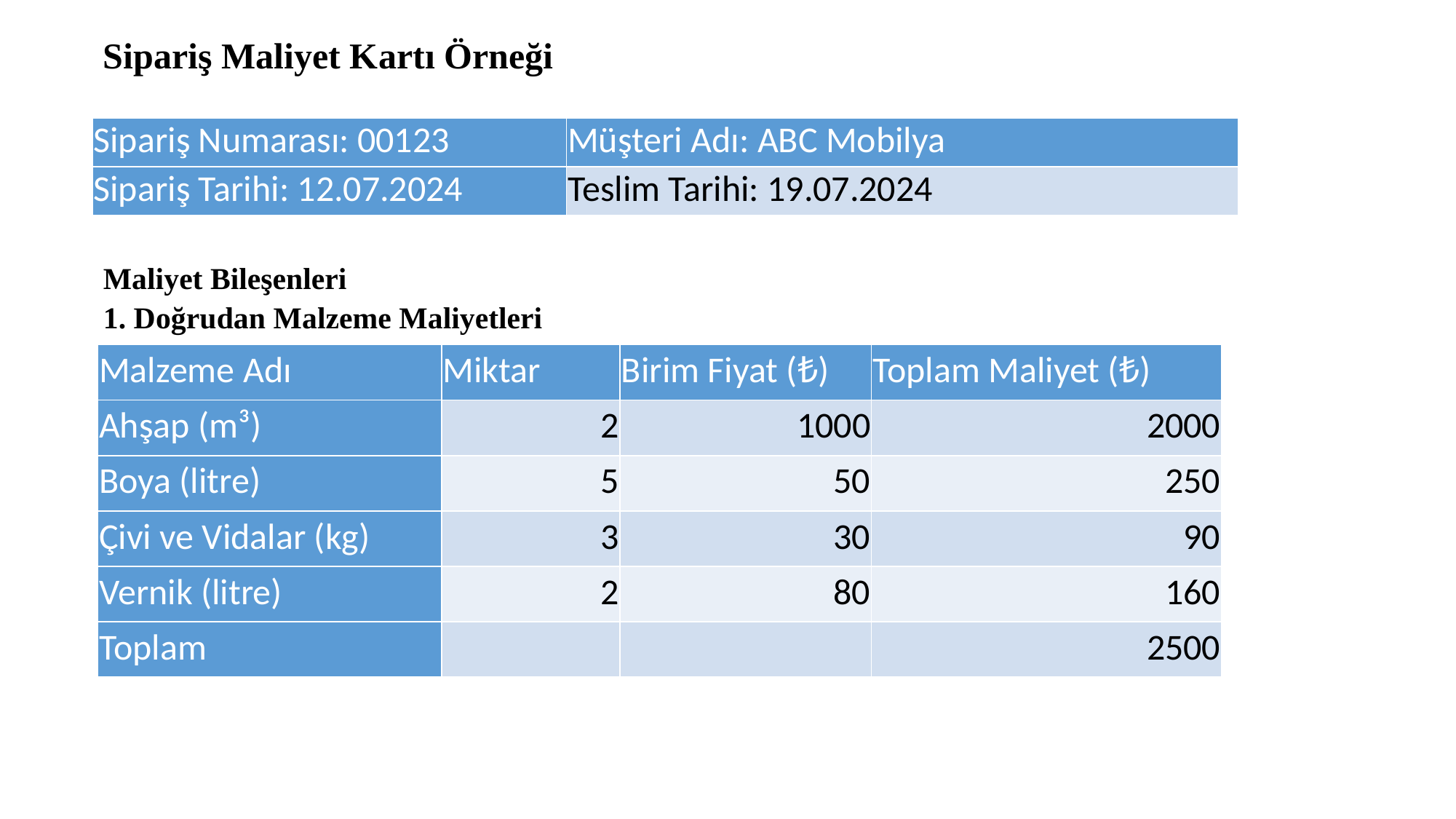

Sipariş Maliyet Kartı Örneği
| Sipariş Numarası: 00123 | Müşteri Adı: ABC Mobilya |
| --- | --- |
| Sipariş Tarihi: 12.07.2024 | Teslim Tarihi: 19.07.2024 |
Maliyet Bileşenleri
1. Doğrudan Malzeme Maliyetleri
| Malzeme Adı | Miktar | Birim Fiyat (₺) | Toplam Maliyet (₺) |
| --- | --- | --- | --- |
| Ahşap (m³) | 2 | 1000 | 2000 |
| Boya (litre) | 5 | 50 | 250 |
| Çivi ve Vidalar (kg) | 3 | 30 | 90 |
| Vernik (litre) | 2 | 80 | 160 |
| Toplam |  |  | 2500 |